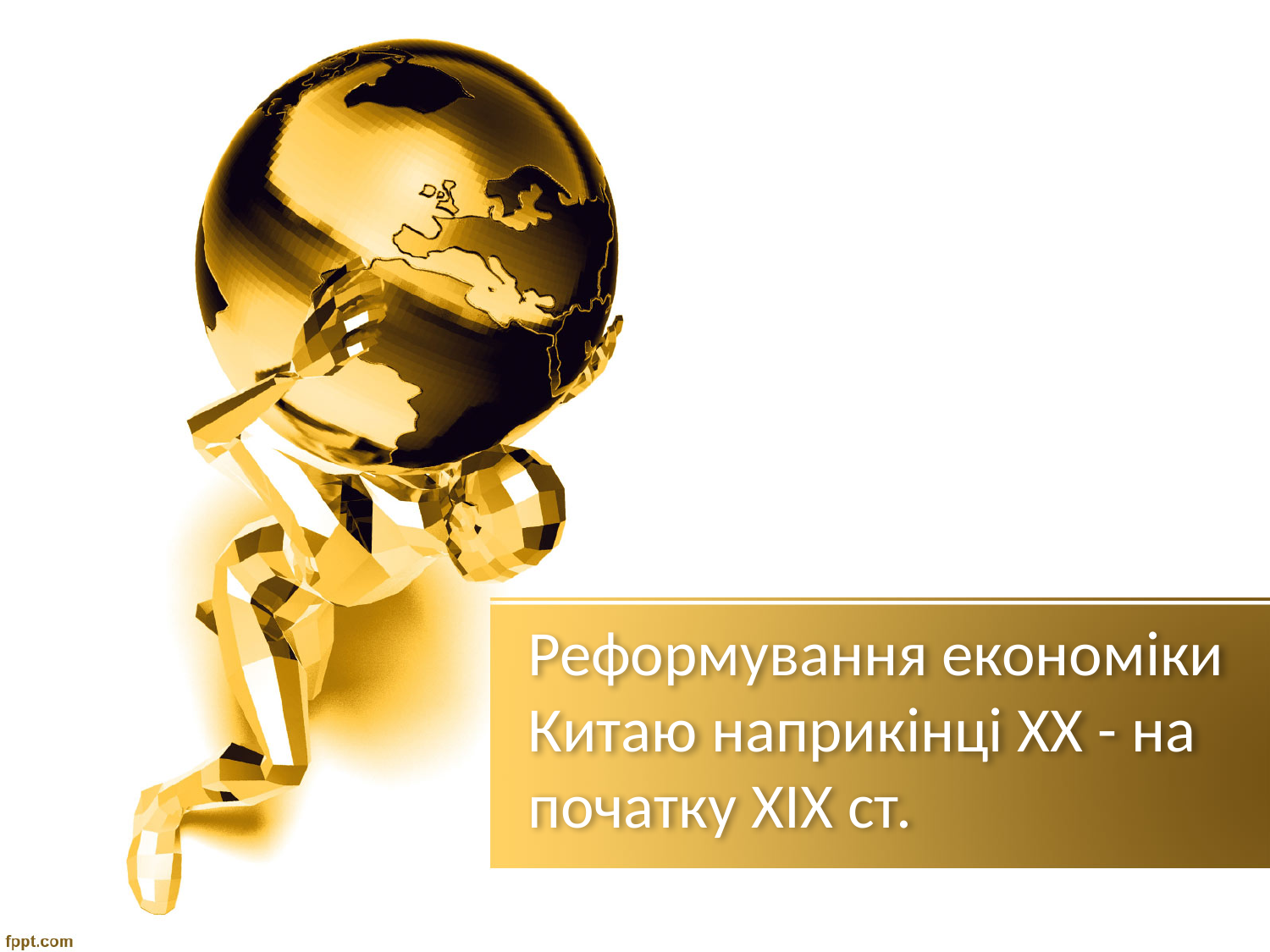

# Реформування економіки Китаю наприкінці ХХ - на початку ХІХ ст.